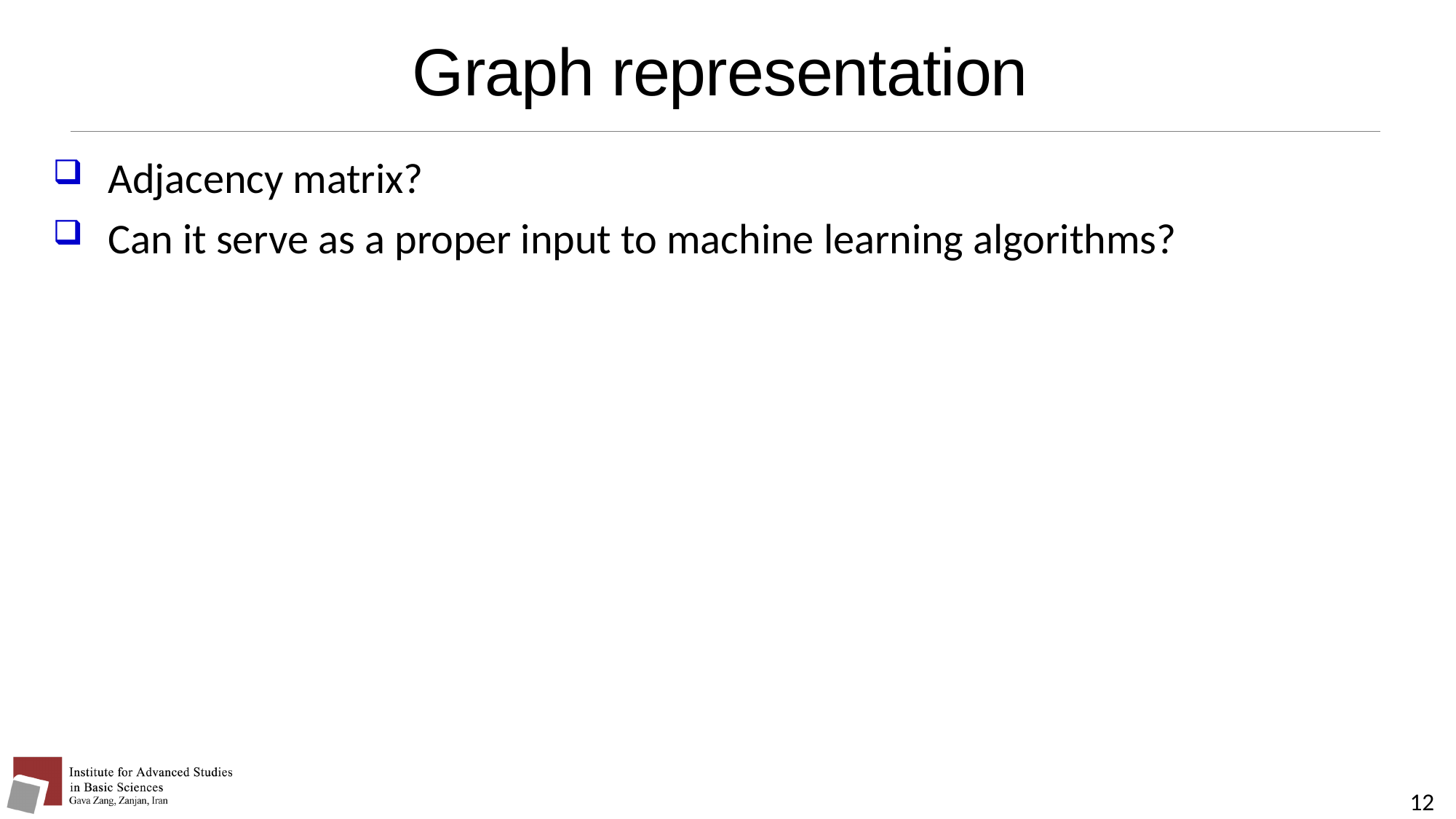

# Graph representation
Adjacency matrix?
Can it serve as a proper input to machine learning algorithms?